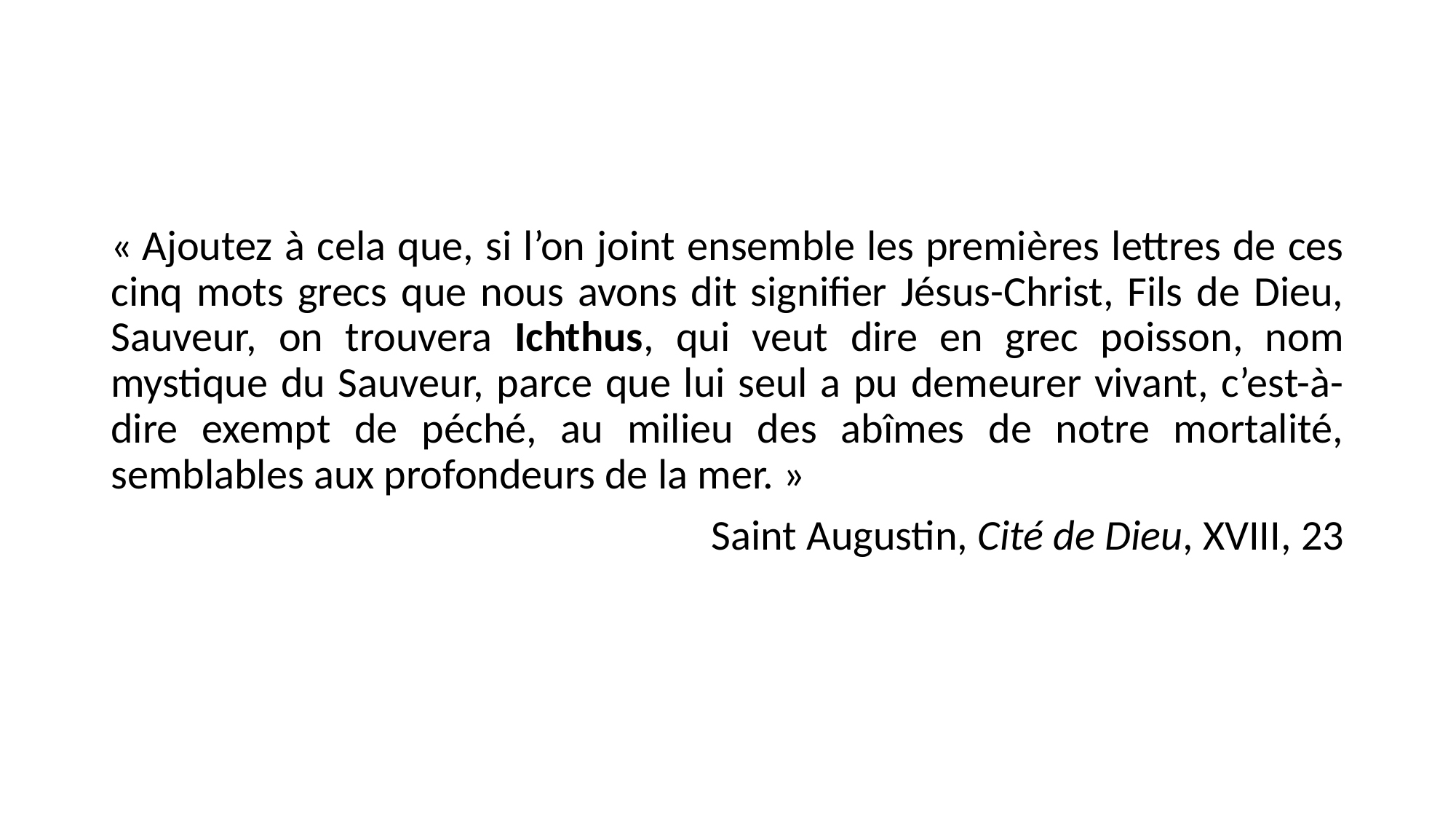

#
« Ajoutez à cela que, si l’on joint ensemble les premières lettres de ces cinq mots grecs que nous avons dit signifier Jésus-Christ, Fils de Dieu, Sauveur, on trouvera Ichthus, qui veut dire en grec poisson, nom mystique du Sauveur, parce que lui seul a pu demeurer vivant, c’est-à-dire exempt de péché, au milieu des abîmes de notre mortalité, semblables aux profondeurs de la mer. »
Saint Augustin, Cité de Dieu, XVIII, 23